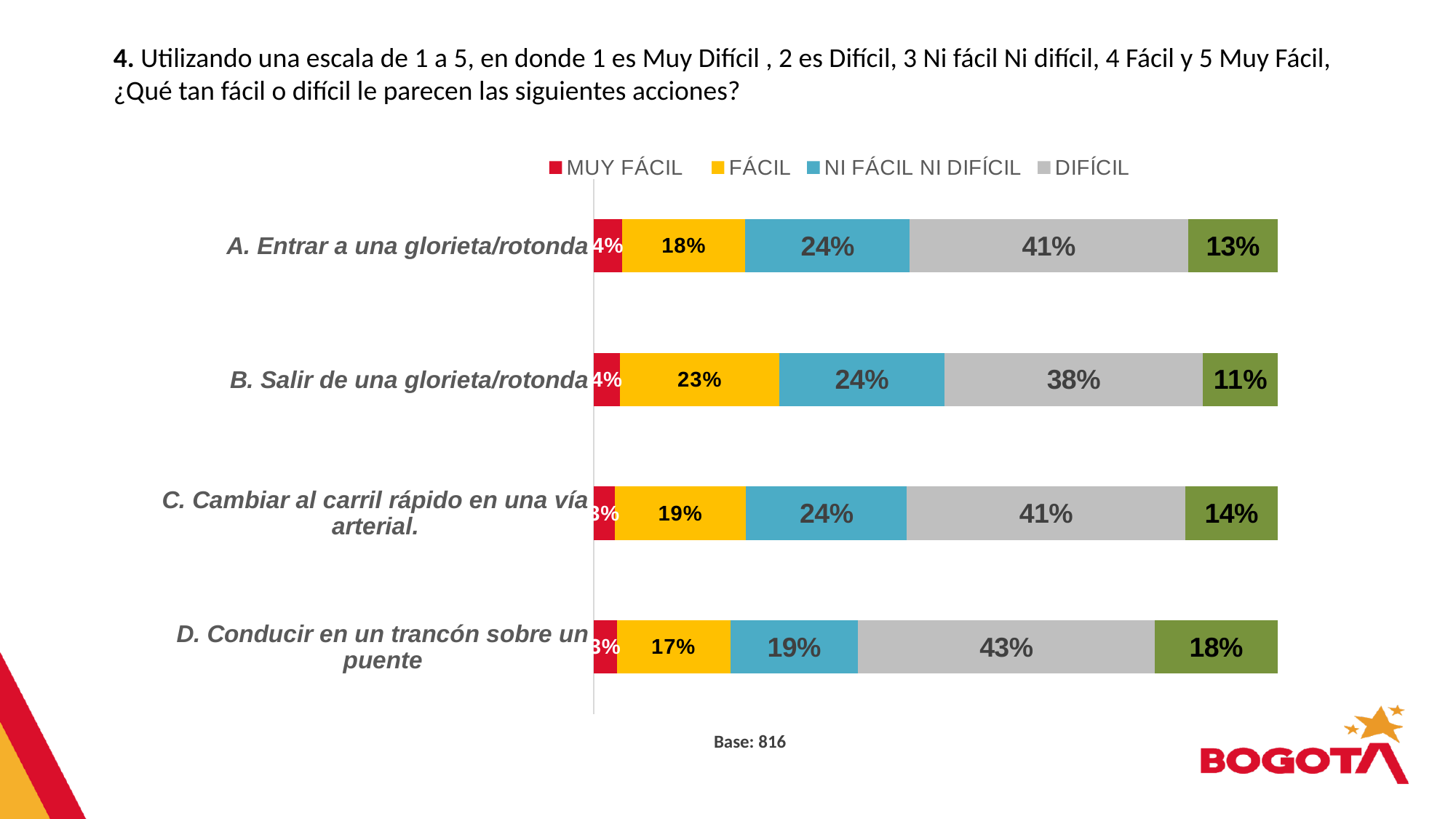

4. Utilizando una escala de 1 a 5, en donde 1 es Muy Difícil , 2 es Difícil, 3 Ni fácil Ni difícil, 4 Fácil y 5 Muy Fácil, ¿Qué tan fácil o difícil le parecen las siguientes acciones?

### Chart

| Category | MUY FÁCIL | FÁCIL | NI FÁCIL NI DIFÍCIL | DIFÍCIL | MUY DIFÍCIL |
|---|---|---|---|---|---|
| D. Conducir en un trancón sobre un puente | 0.034 | 0.166 | 0.187 | 0.434 | 0.18 |
| C. Cambiar al carril rápido en una vía arterial. | 0.031 | 0.192 | 0.235 | 0.407 | 0.135 |
| B. Salir de una glorieta/rotonda | 0.039 | 0.233 | 0.241 | 0.379 | 0.109 |
| A. Entrar a una glorieta/rotonda | 0.042 | 0.18 | 0.24 | 0.407 | 0.131 |
Base: 816